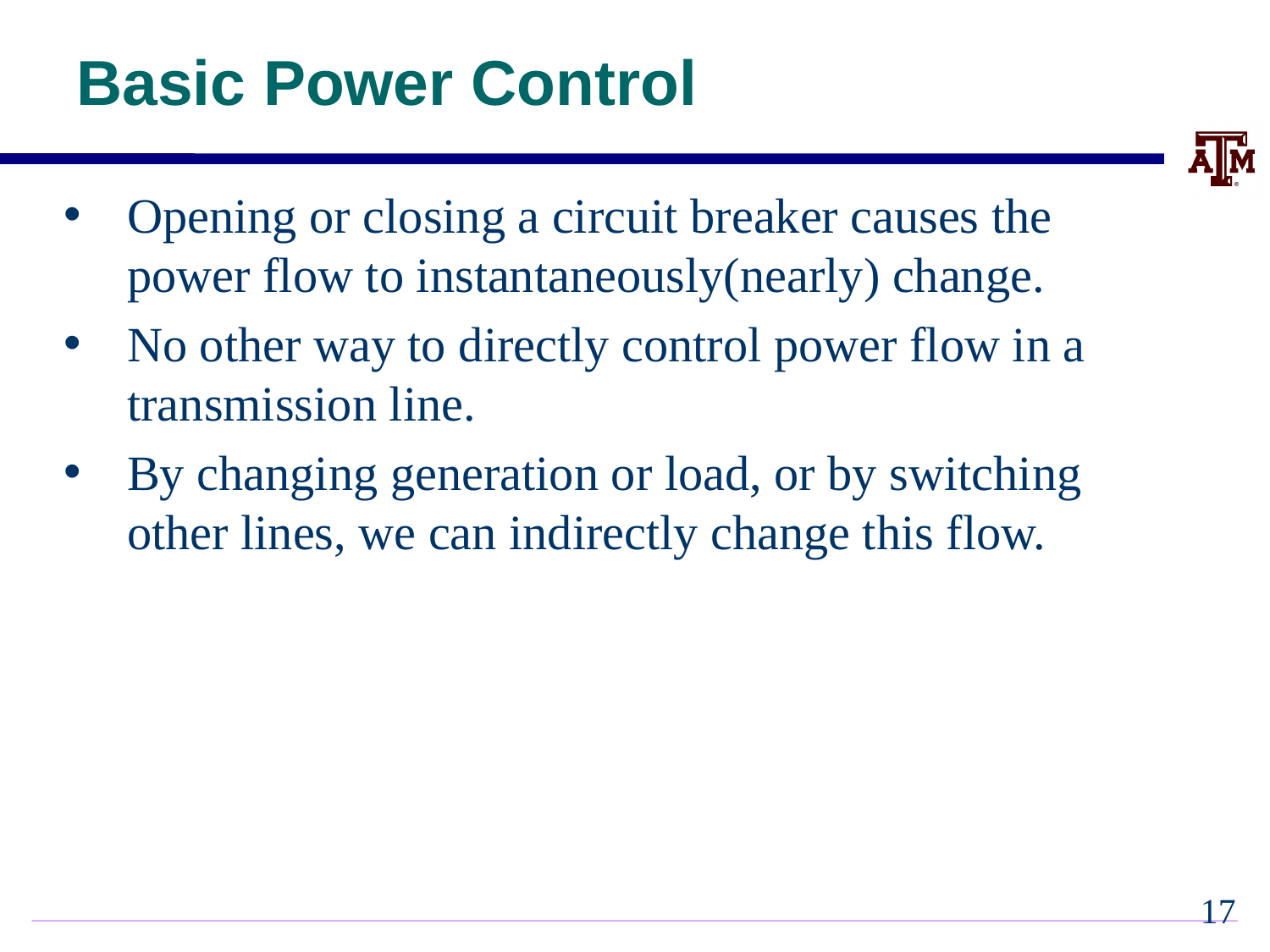

# Basic Power Control
Opening or closing a circuit breaker causes the power flow to instantaneously(nearly) change.
No other way to directly control power flow in a transmission line.
By changing generation or load, or by switching other lines, we can indirectly change this flow.

17